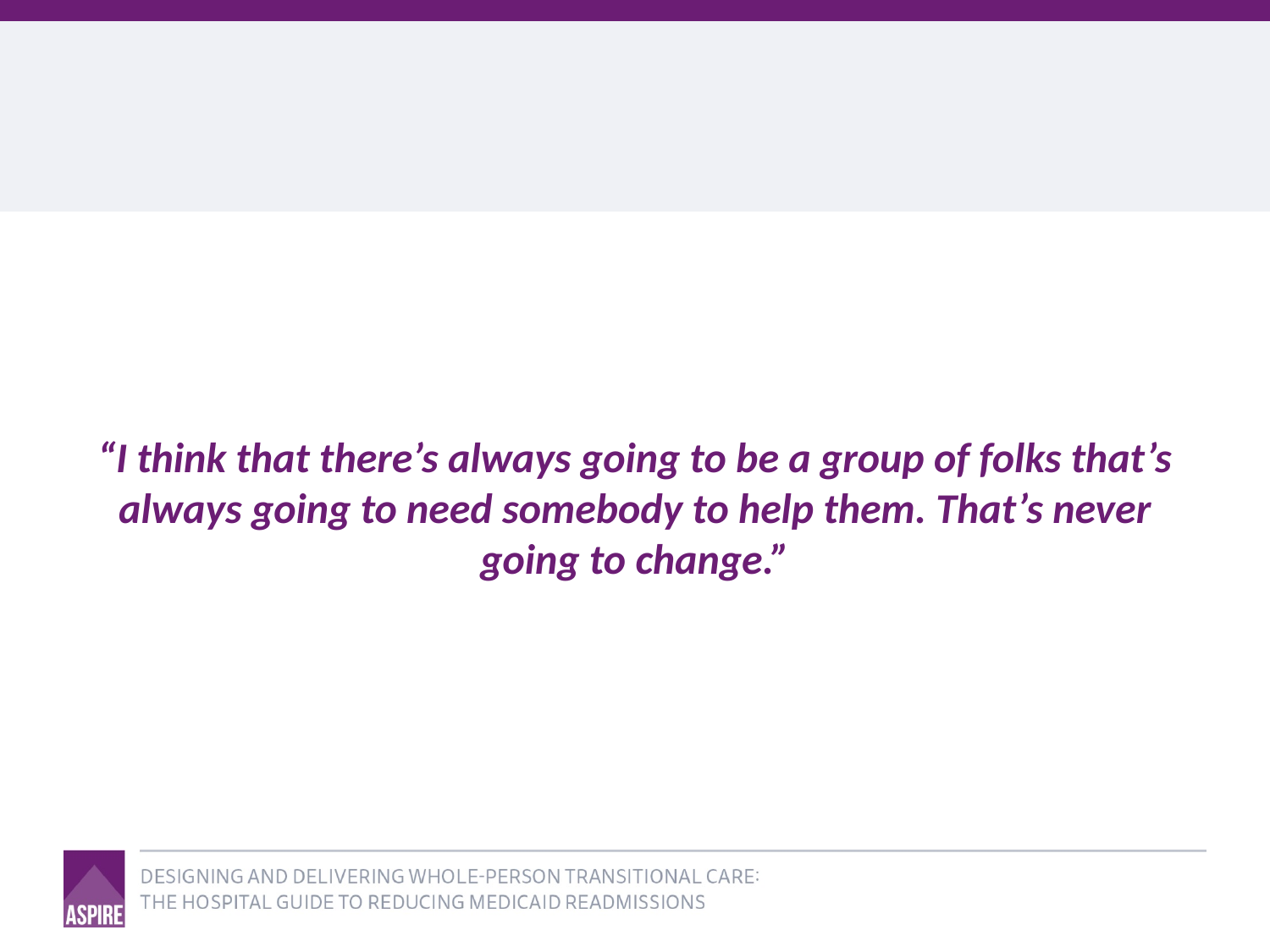

“I think that there’s always going to be a group of folks that’s always going to need somebody to help them. That’s never going to change.”